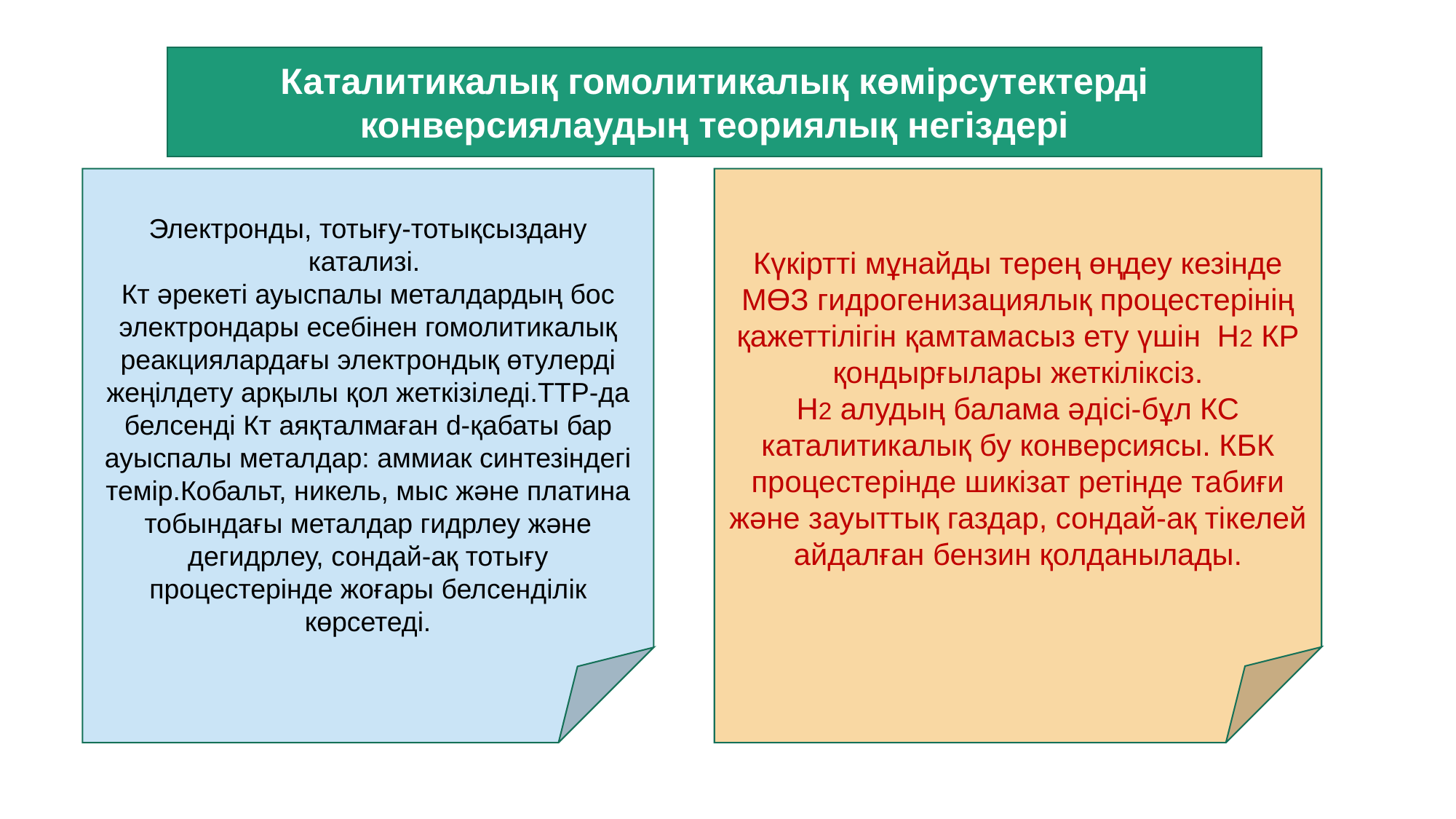

Каталитикалық гомолитикалық көмірсутектерді конверсиялаудың теориялық негіздері

Электронды, тотығу-тотықсыздану катализі.
Кт әрекеті ауыспалы металдардың бос электрондары есебінен гомолитикалық реакциялардағы электрондық өтулерді жеңілдету арқылы қол жеткізіледі.ТТР-да белсенді Кт аяқталмаған d-қабаты бар ауыспалы металдар: аммиак синтезіндегі темір.Кобальт, никель, мыс және платина тобындағы металдар гидрлеу және дегидрлеу, сондай-ақ тотығу процестерінде жоғары белсенділік көрсетеді.
Күкіртті мұнайды терең өңдеу кезінде МӨЗ гидрогенизациялық процестерінің қажеттілігін қамтамасыз ету үшін  Н2 КР қондырғылары жеткіліксіз.
H2 алудың балама әдісі-бұл КС каталитикалық бу конверсиясы. КБК процестерінде шикізат ретінде табиғи және зауыттық газдар, сондай-ақ тікелей айдалған бензин қолданылады.